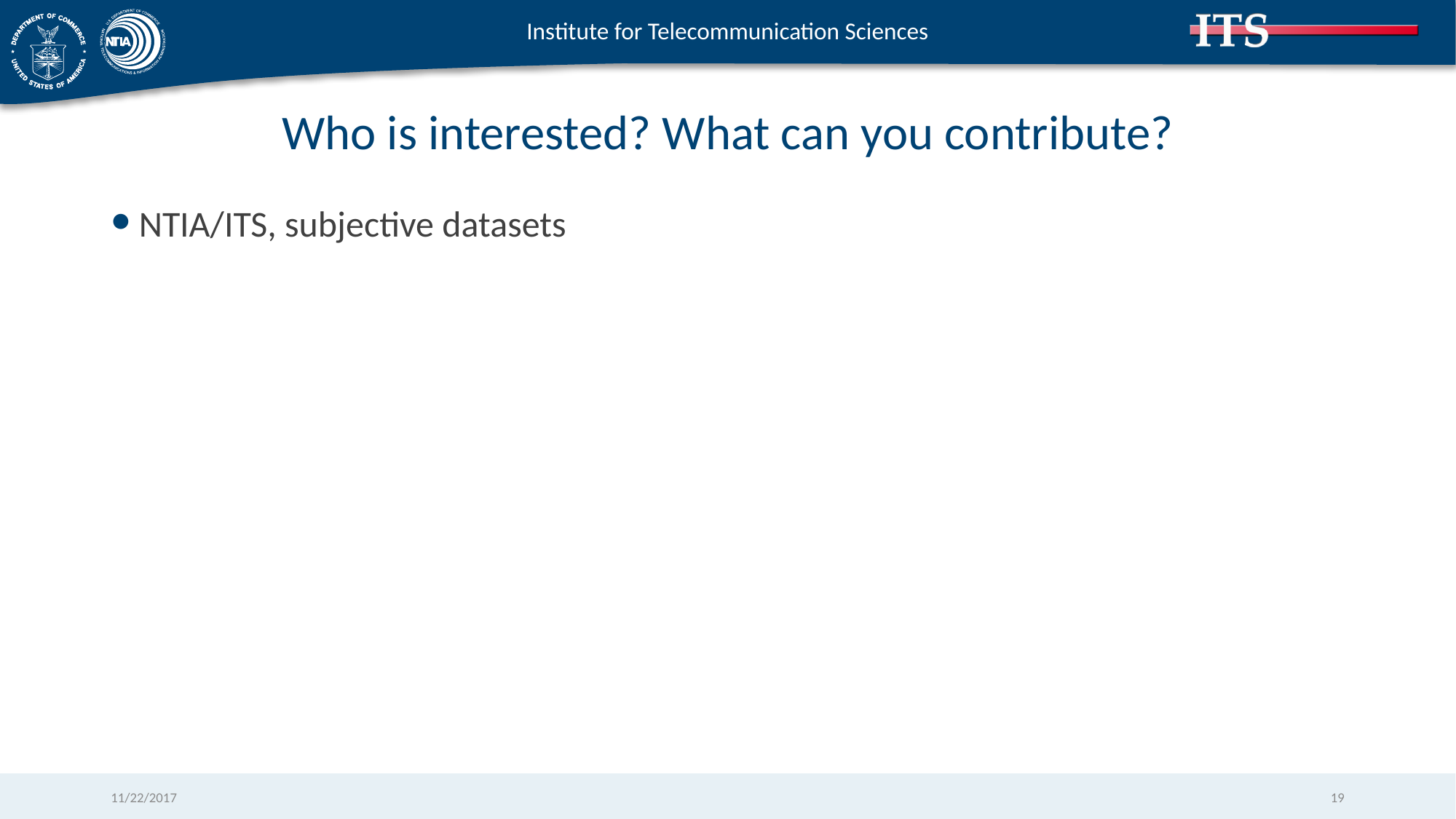

# Who is interested? What can you contribute?
NTIA/ITS, subjective datasets
11/22/2017
19